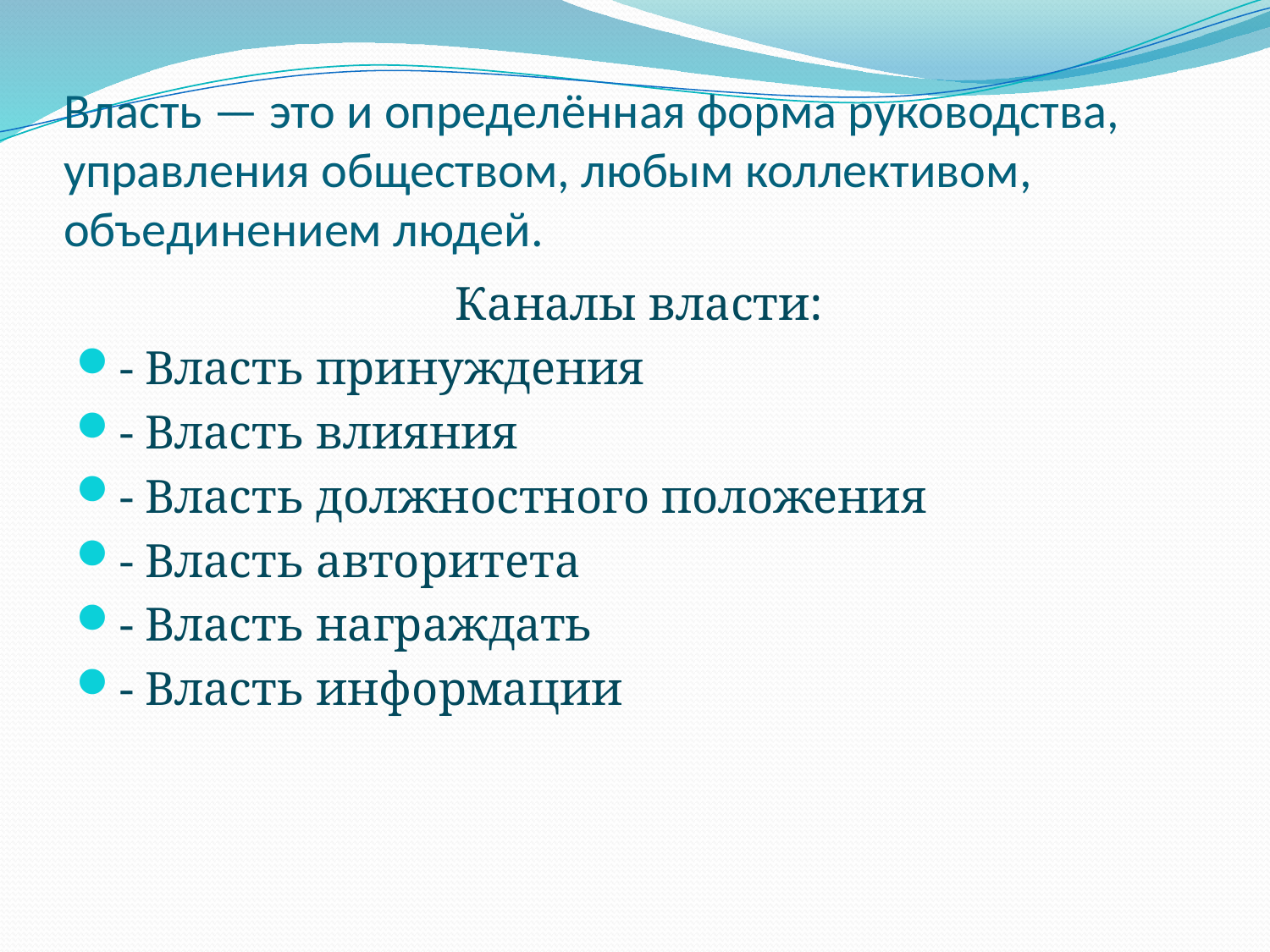

# Власть — это и определённая форма руководства, управления обществом, любым коллективом, объединением людей.
                                Каналы власти:
- Власть принуждения
- Власть влияния
- Власть должностного положения
- Власть авторитета
- Власть награждать
- Власть информации